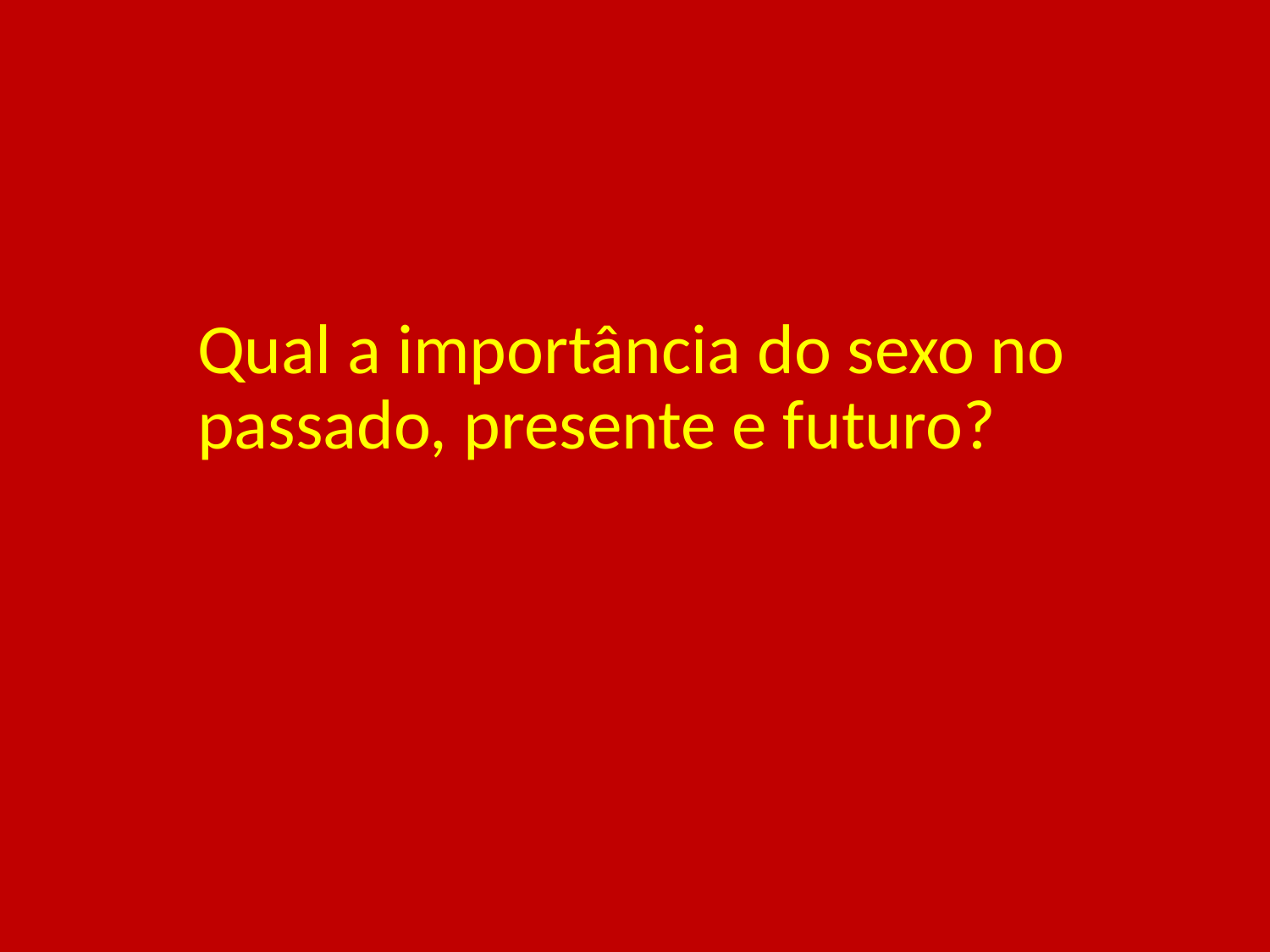

Qual a importância do sexo no passado, presente e futuro?